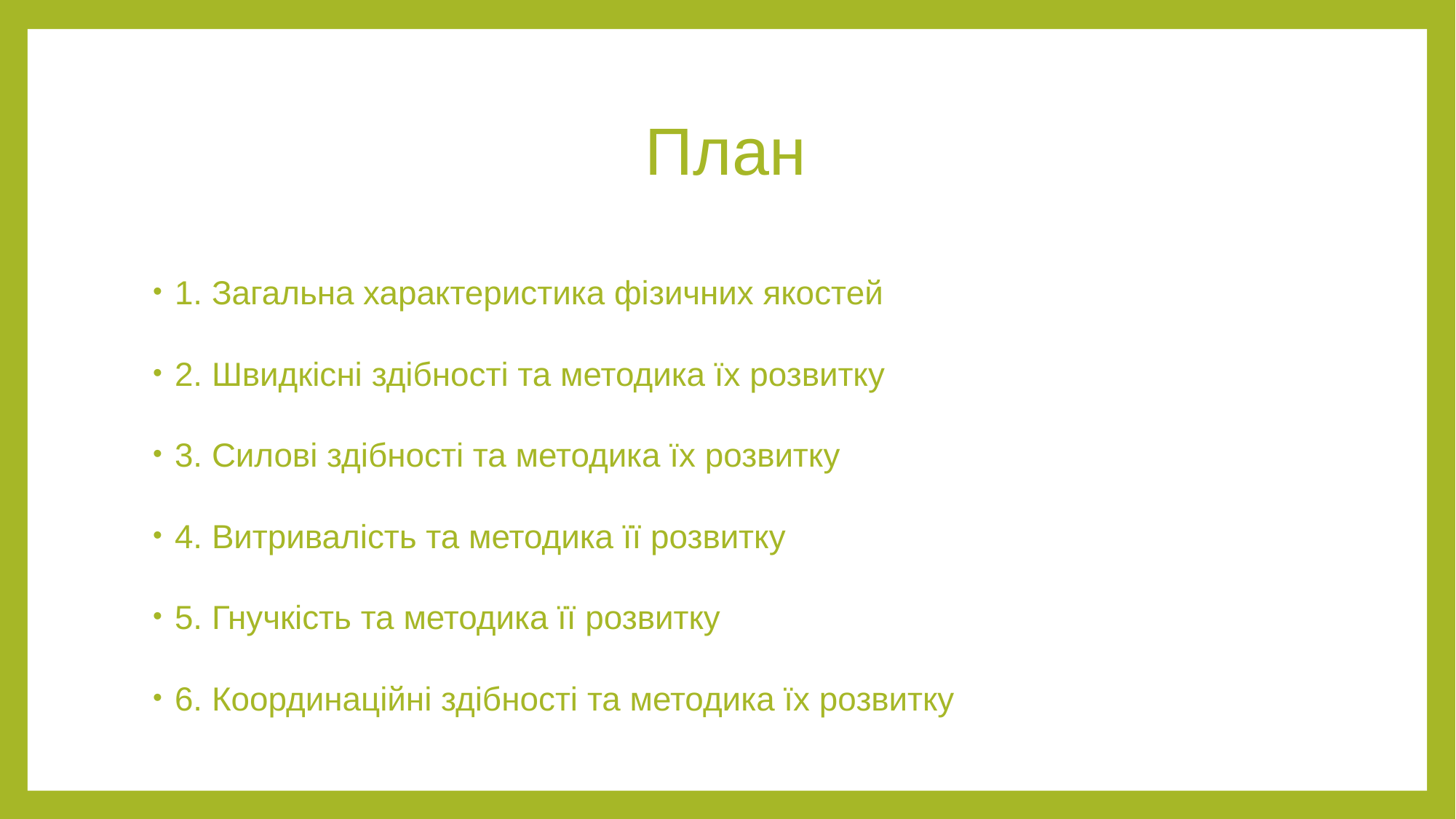

# План
1. Загальна характеристика фізичних якостей
2. Швидкісні здібності та методика їх розвитку
3. Силові здібності та методика їх розвитку
4. Витривалість та методика її розвитку
5. Гнучкість та методика її розвитку
6. Координаційні здібності та методика їх розвитку